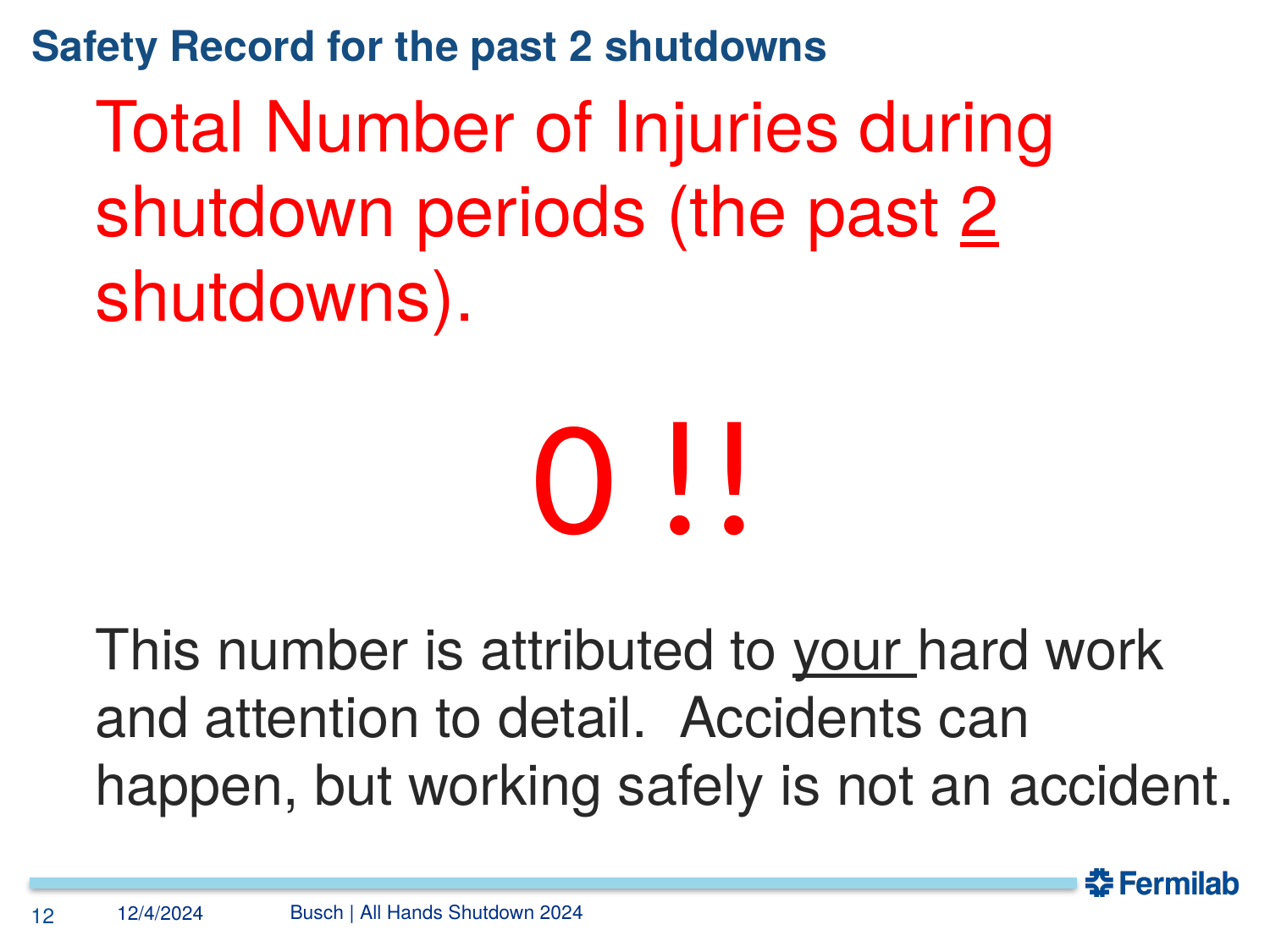

# Safety Record for the past 2 shutdowns
Total Number of Injuries during shutdown periods (the past 2 shutdowns).
0 !!

This number is attributed to your hard work and attention to detail.  Accidents can happen, but working safely is not an accident.
Busch | All Hands Shutdown 2024
12/4/2024
12